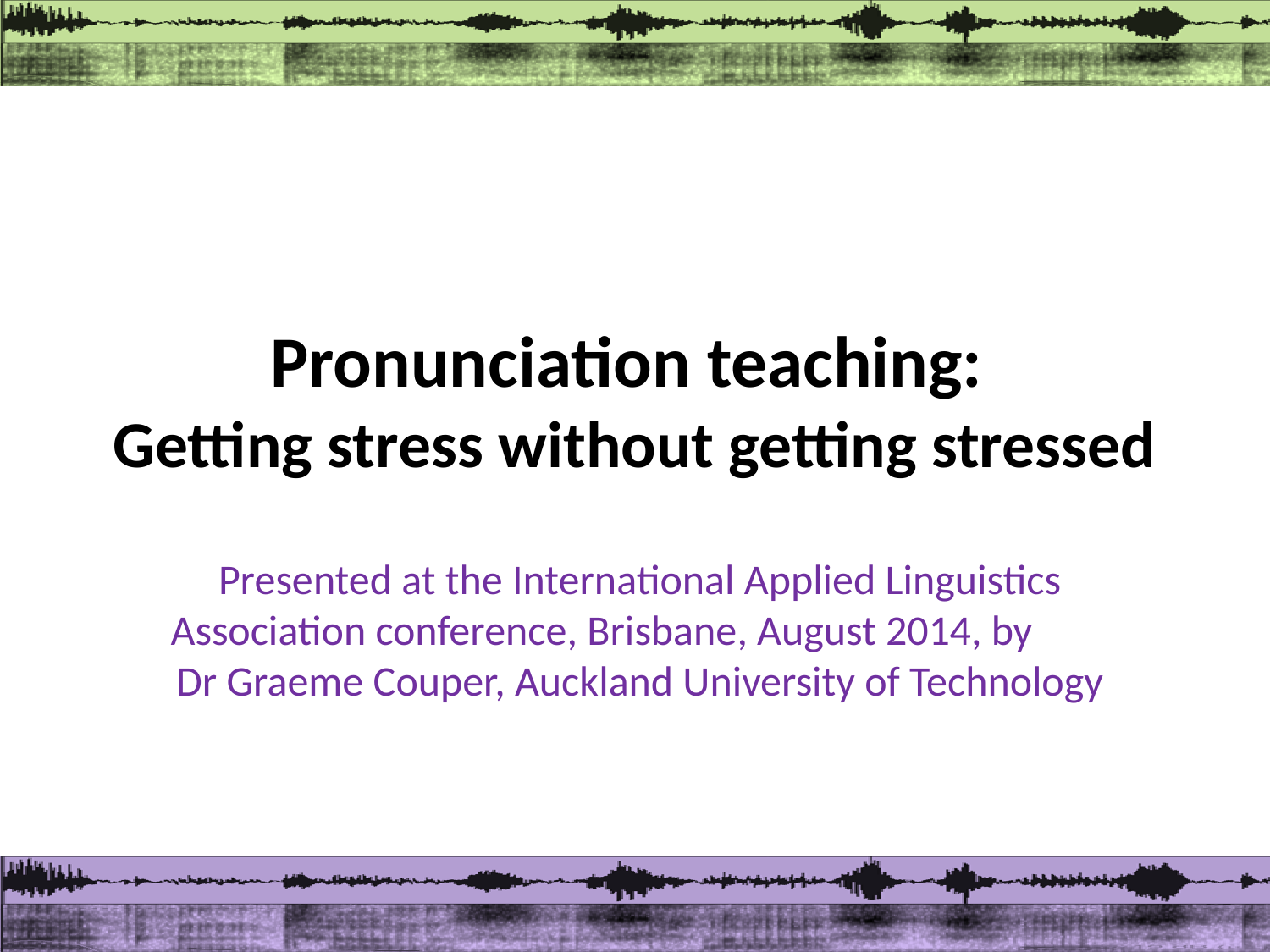

# Pronunciation teaching: Getting stress without getting stressed
Presented at the International Applied Linguistics Association conference, Brisbane, August 2014, by         Dr Graeme Couper, Auckland University of Technology